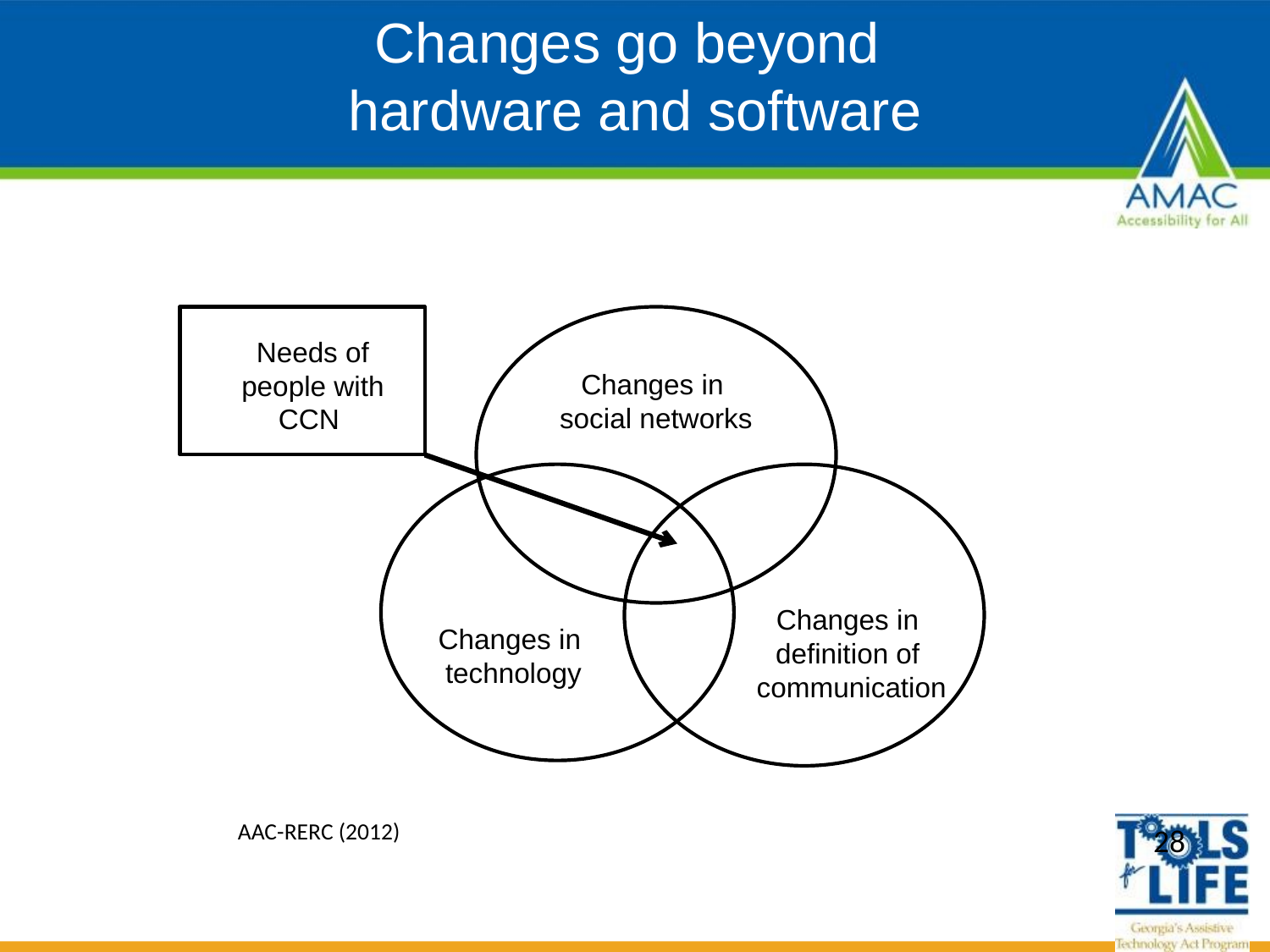

# Changes go beyond hardware and software

			AAC-RERC (2012)

Needs of people with CCN

Changes in
social networks

Changes in
definition of
communication
Changes in
technology
28